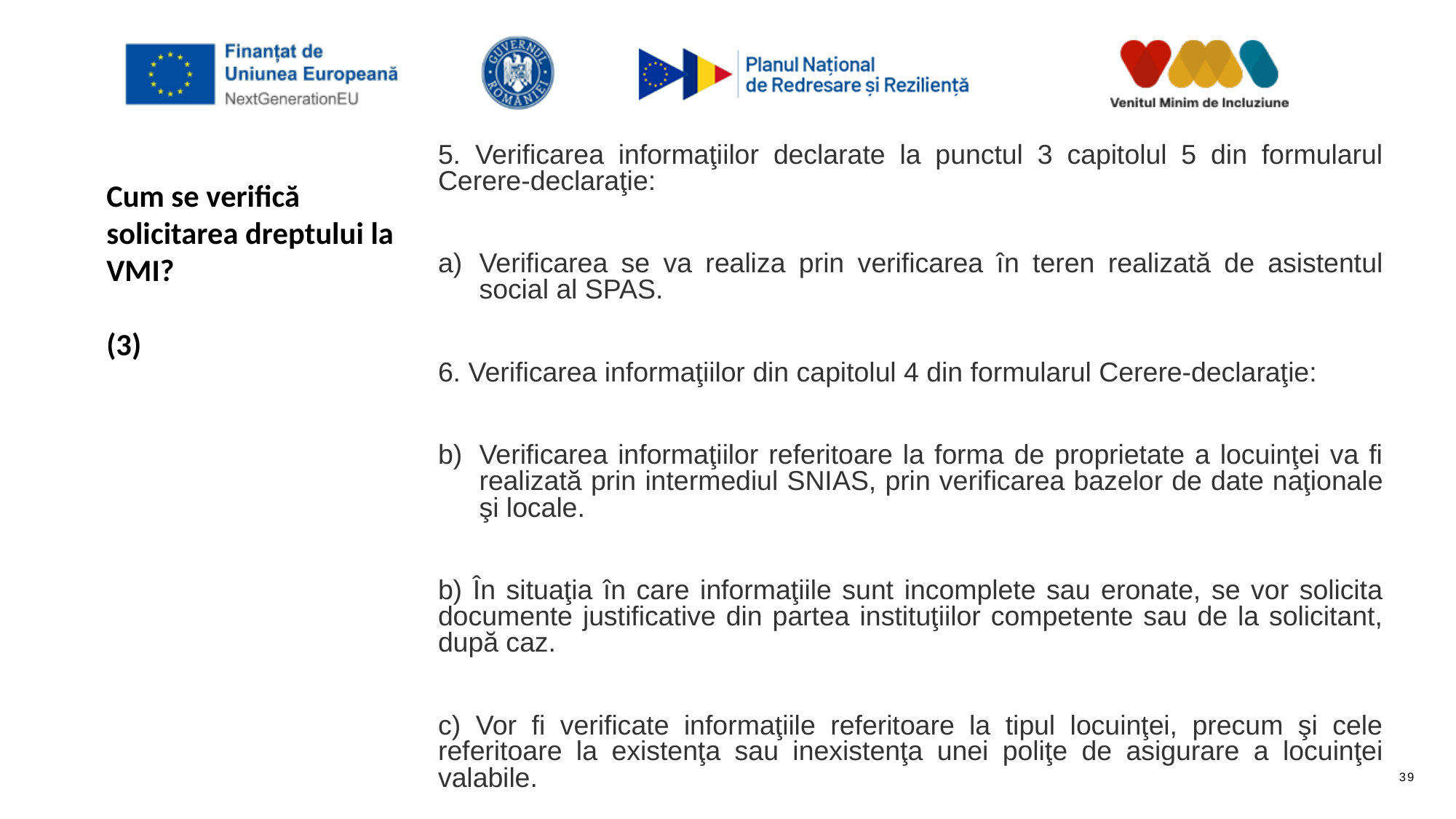

5. Verificarea informaţiilor declarate la punctul 3 capitolul 5 din formularul Cerere-declaraţie:

Verificarea se va realiza prin verificarea în teren realizată de asistentul social al SPAS.

6. Verificarea informaţiilor din capitolul 4 din formularul Cerere-declaraţie:

Verificarea informaţiilor referitoare la forma de proprietate a locuinţei va fi realizată prin intermediul SNIAS, prin verificarea bazelor de date naţionale şi locale.

b) În situaţia în care informaţiile sunt incomplete sau eronate, se vor solicita documente justificative din partea instituţiilor competente sau de la solicitant, după caz.

c) Vor fi verificate informaţiile referitoare la tipul locuinţei, precum şi cele referitoare la existenţa sau inexistenţa unei poliţe de asigurare a locuinţei valabile.

# Cum se verifică solicitarea dreptului la VMI? (3)
39